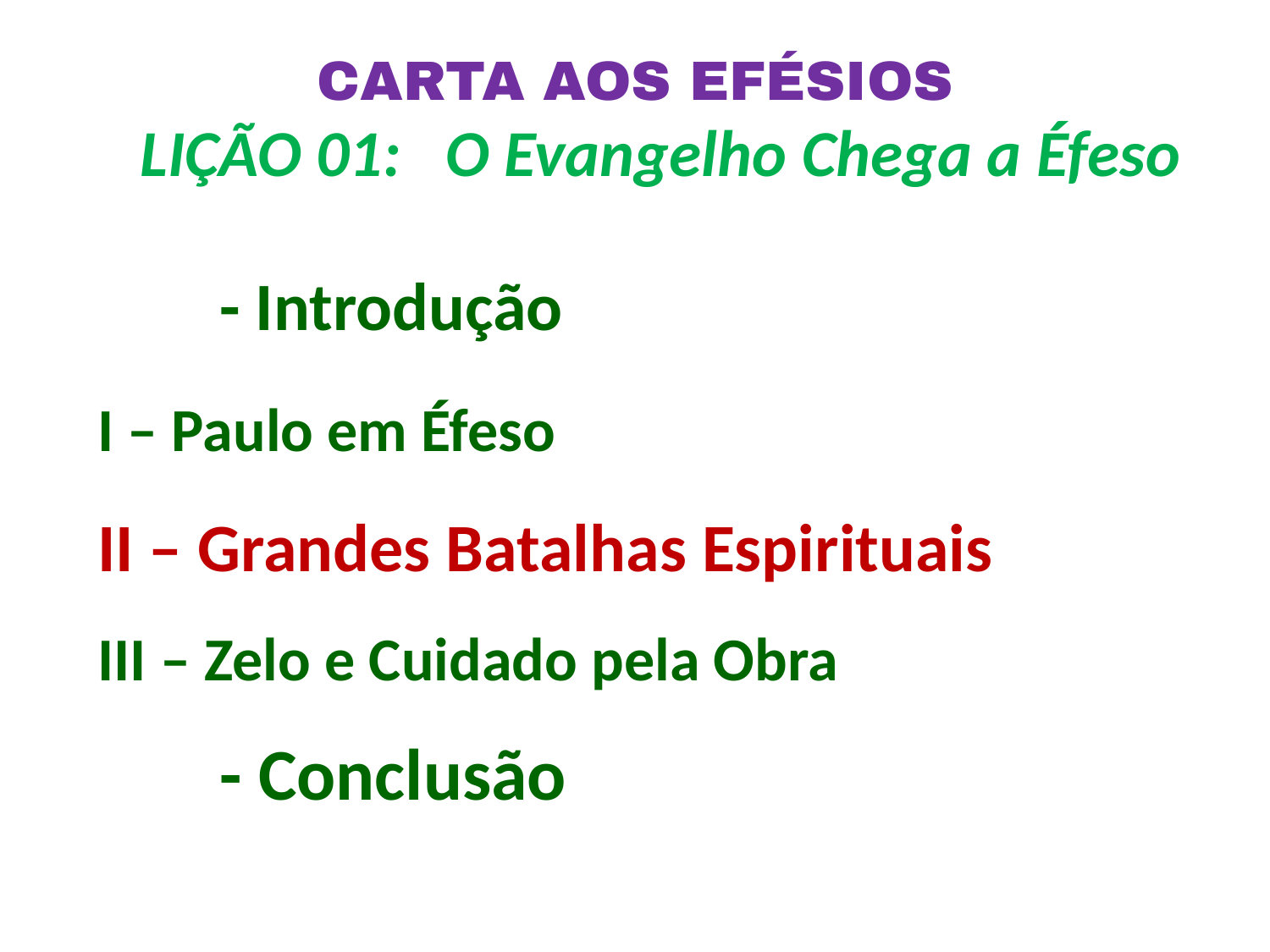

# CARTA AOS EFÉSIOS LIÇÃO 01:   O Evangelho Chega a Éfeso

	- Introdução

I – Paulo em Éfeso

II – Grandes Batalhas Espirituais

III – Zelo e Cuidado pela Obra

	- Conclusão